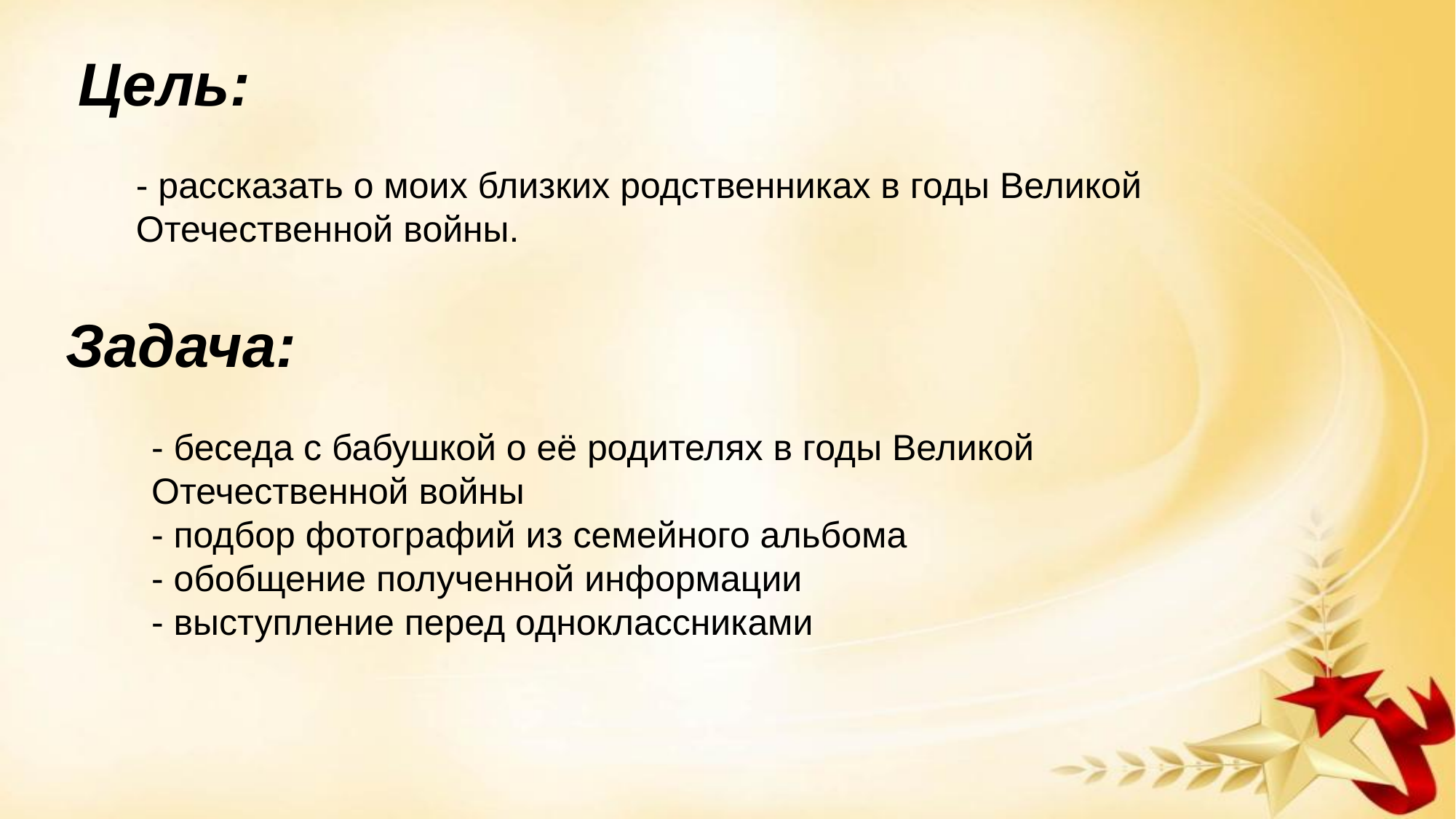

Цель:
- рассказать о моих близких родственниках в годы Великой   Отечественной войны.
Задача:
- беседа с бабушкой о её родителях в годы Великой Отечественной войны
- подбор фотографий из семейного альбома
- обобщение полученной информации
- выступление перед одноклассниками